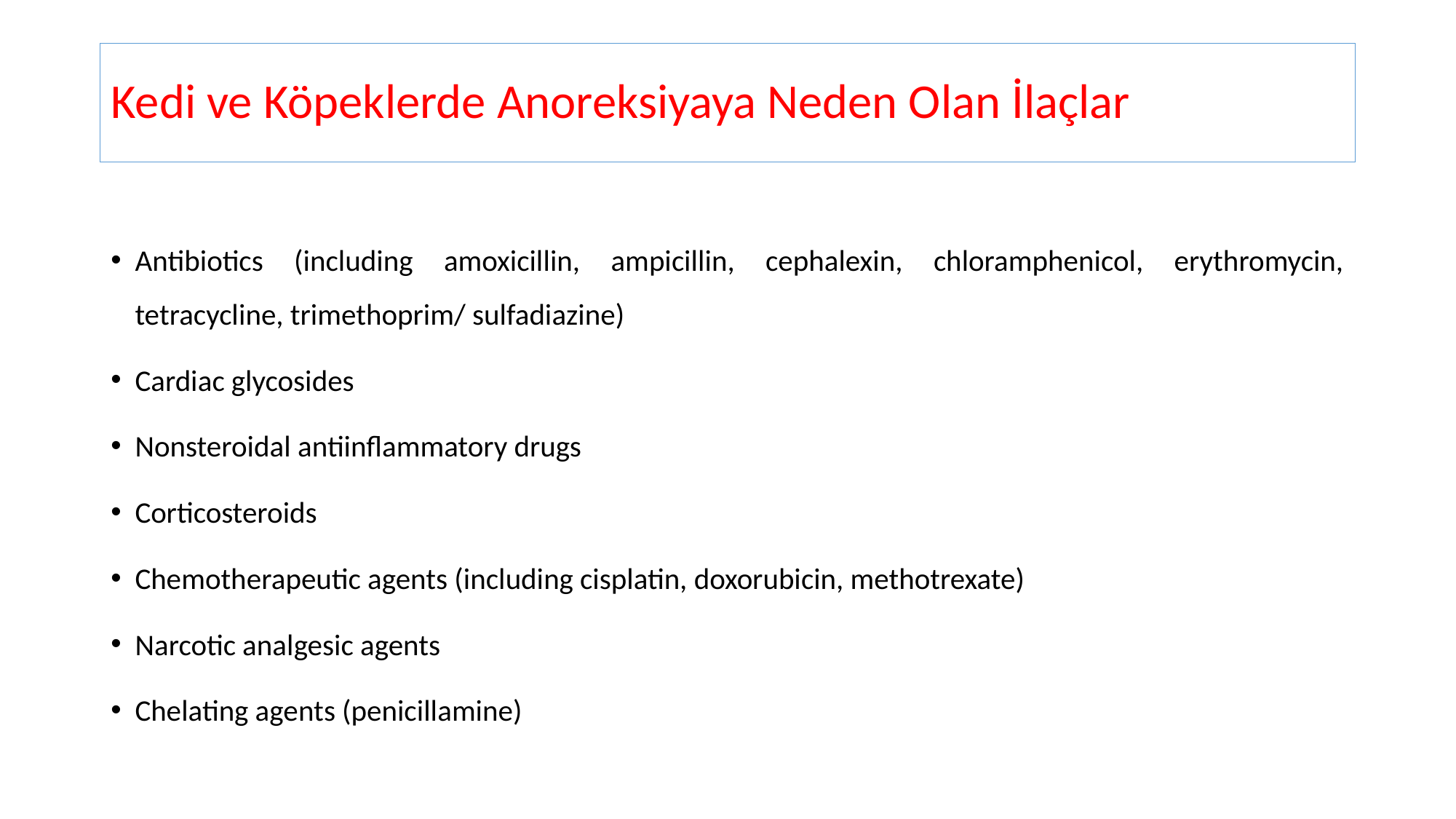

# Kedi ve Köpeklerde Anoreksiyaya Neden Olan İlaçlar
Antibiotics (including amoxicillin, ampicillin, cephalexin, chloramphenicol, erythromycin, tetracycline, trimethoprim/ sulfadiazine)
Cardiac glycosides
Nonsteroidal antiinflammatory drugs
Corticosteroids
Chemotherapeutic agents (including cisplatin, doxorubicin, methotrexate)
Narcotic analgesic agents
Chelating agents (penicillamine)